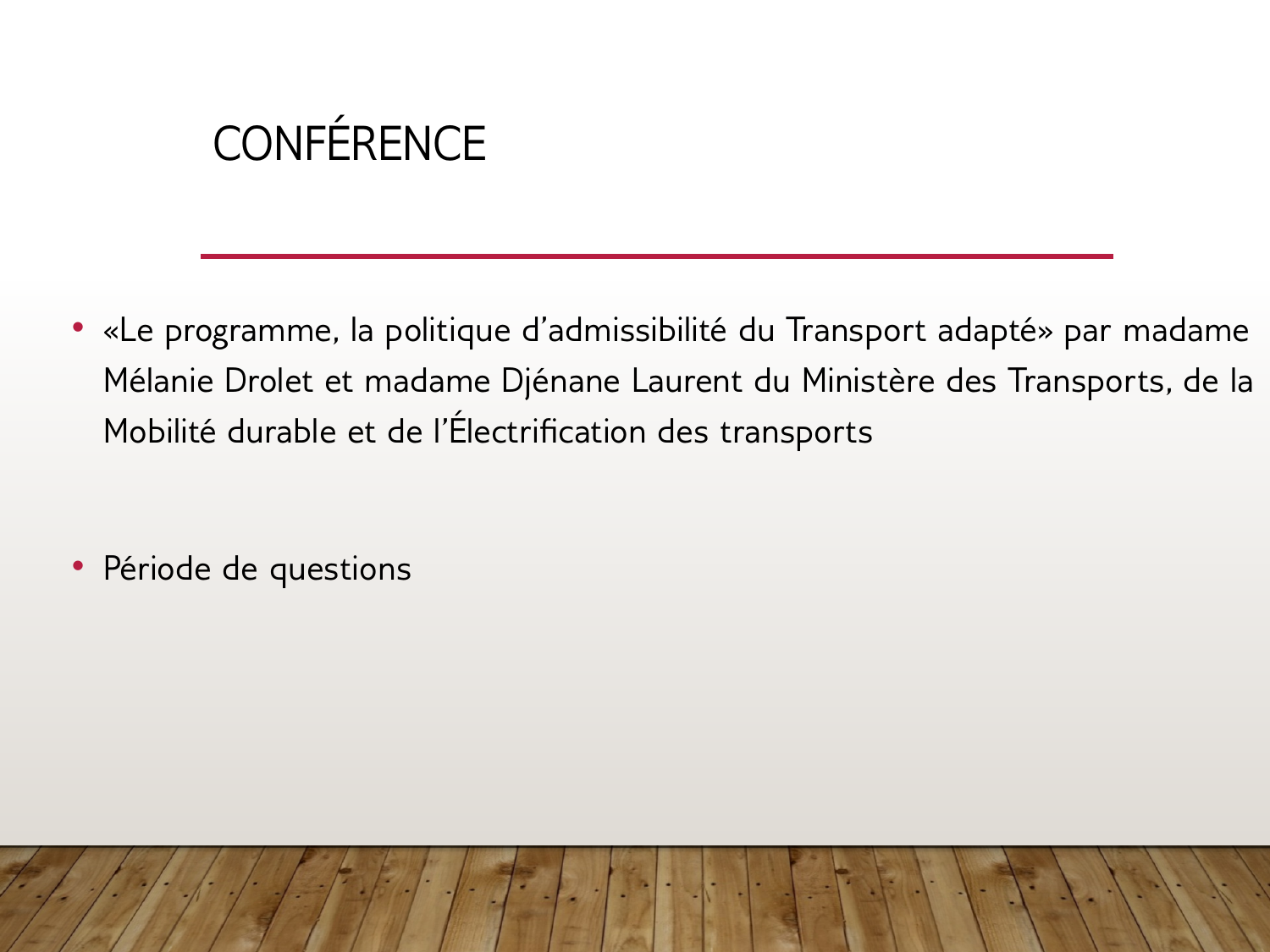

# Conférence
«Le programme, la politique d’admissibilité du Transport adapté» par madame Mélanie Drolet et madame Djénane Laurent du Ministère des Transports, de la Mobilité durable et de l’Électrification des transports

Période de questions